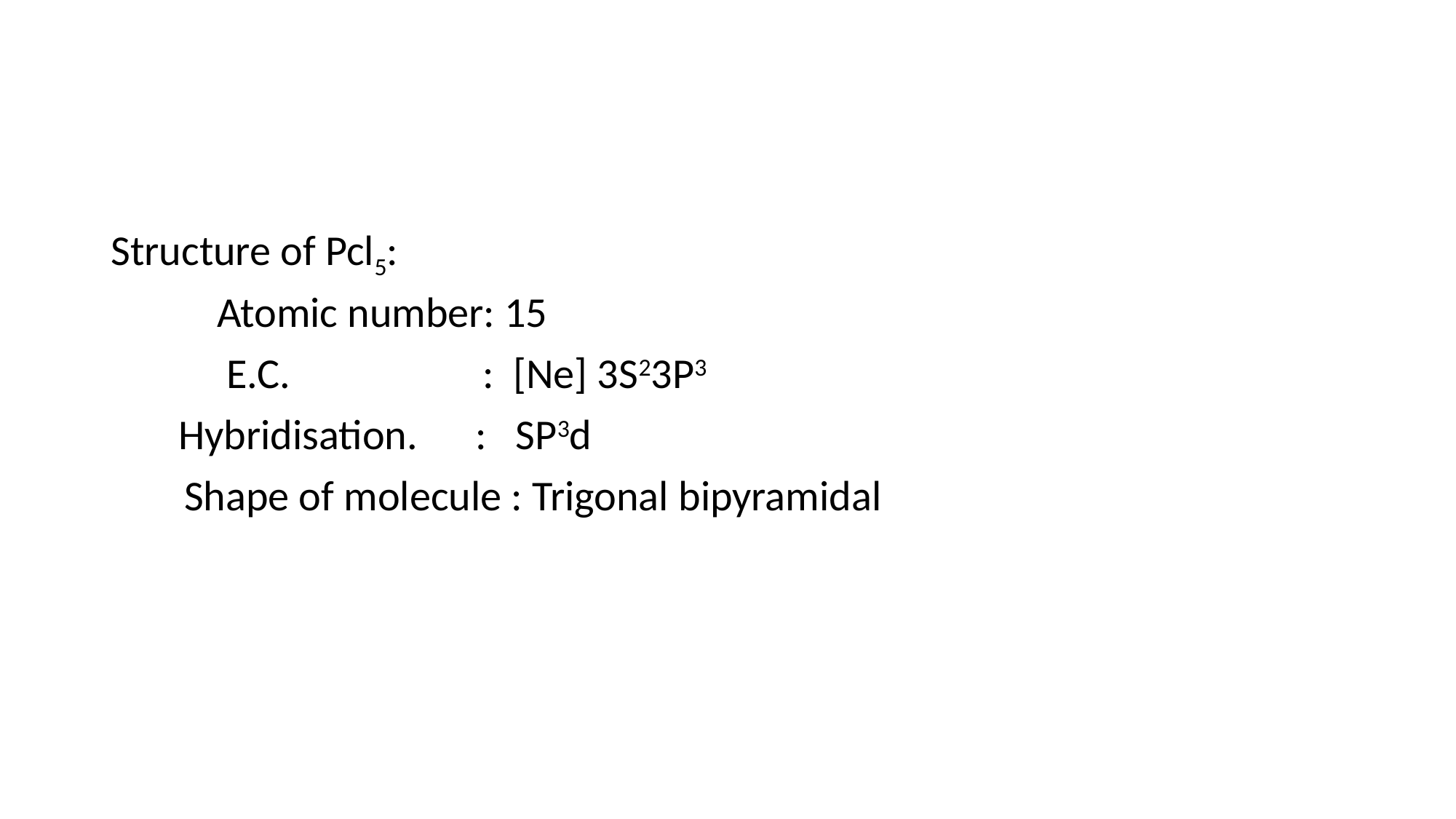

#
Structure of Pcl5:
           Atomic number: 15
            E.C.                    :  [Ne] 3S23P3
            Hybridisation.      :   SP3d
             Shape of molecule : Trigonal bipyramidal